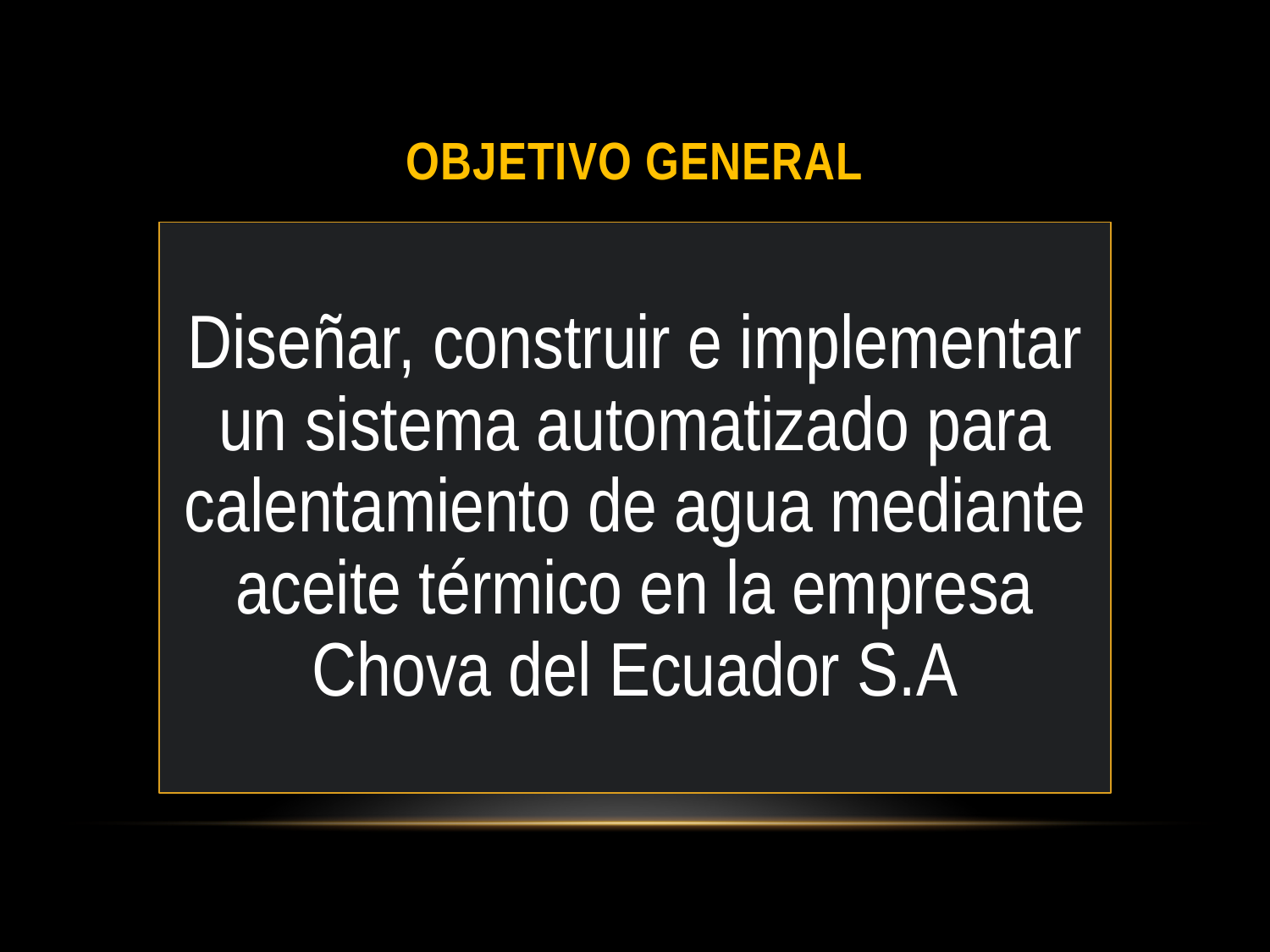

# OBJETIVO GENERAL
Diseñar, construir e implementar un sistema automatizado para calentamiento de agua mediante aceite térmico en la empresa Chova del Ecuador S.A